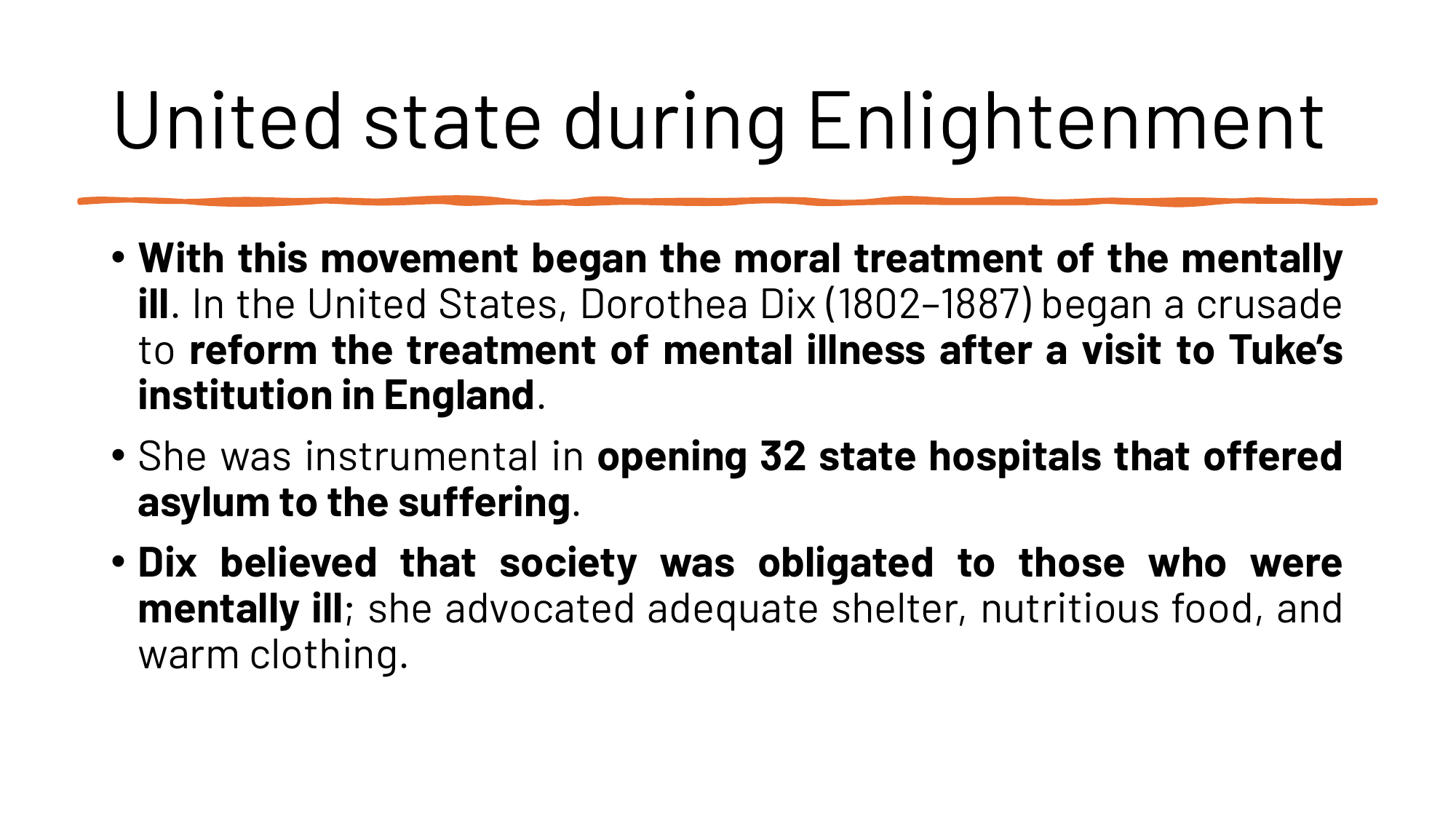

# United state during Enlightenment

With this movement began the moral treatment of the mentally ill. In the United States, Dorothea Dix (1802–1887) began a crusade to reform the treatment of mental illness after a visit to Tuke’s institution in England.
She was instrumental in opening 32 state hospitals that offered asylum to the suffering.
Dix believed that society was obligated to those who were mentally ill; she advocated adequate shelter, nutritious food, and warm clothing.